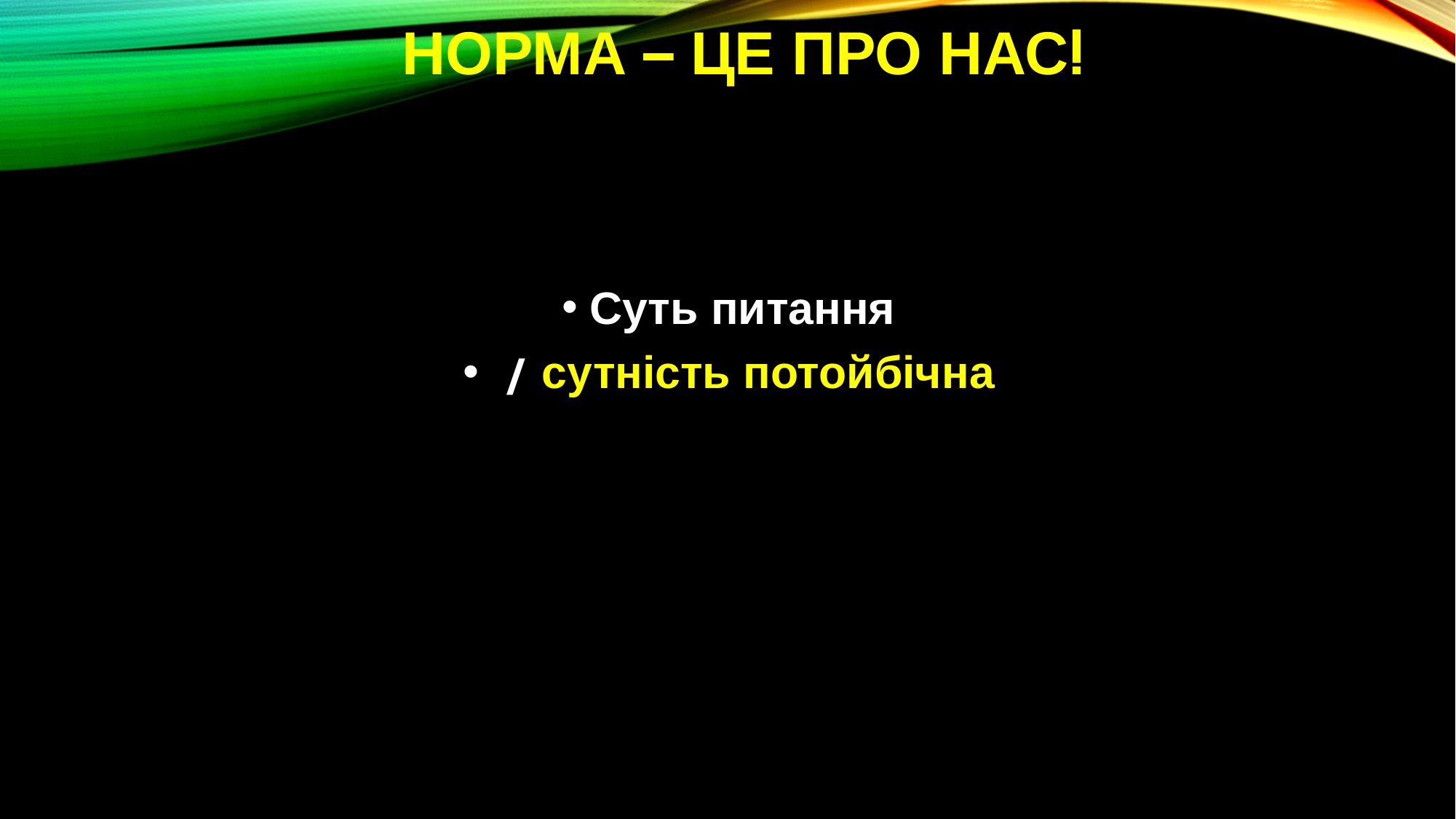

# Норма – це про нас!

Суть питання
 / сутність потойбічна